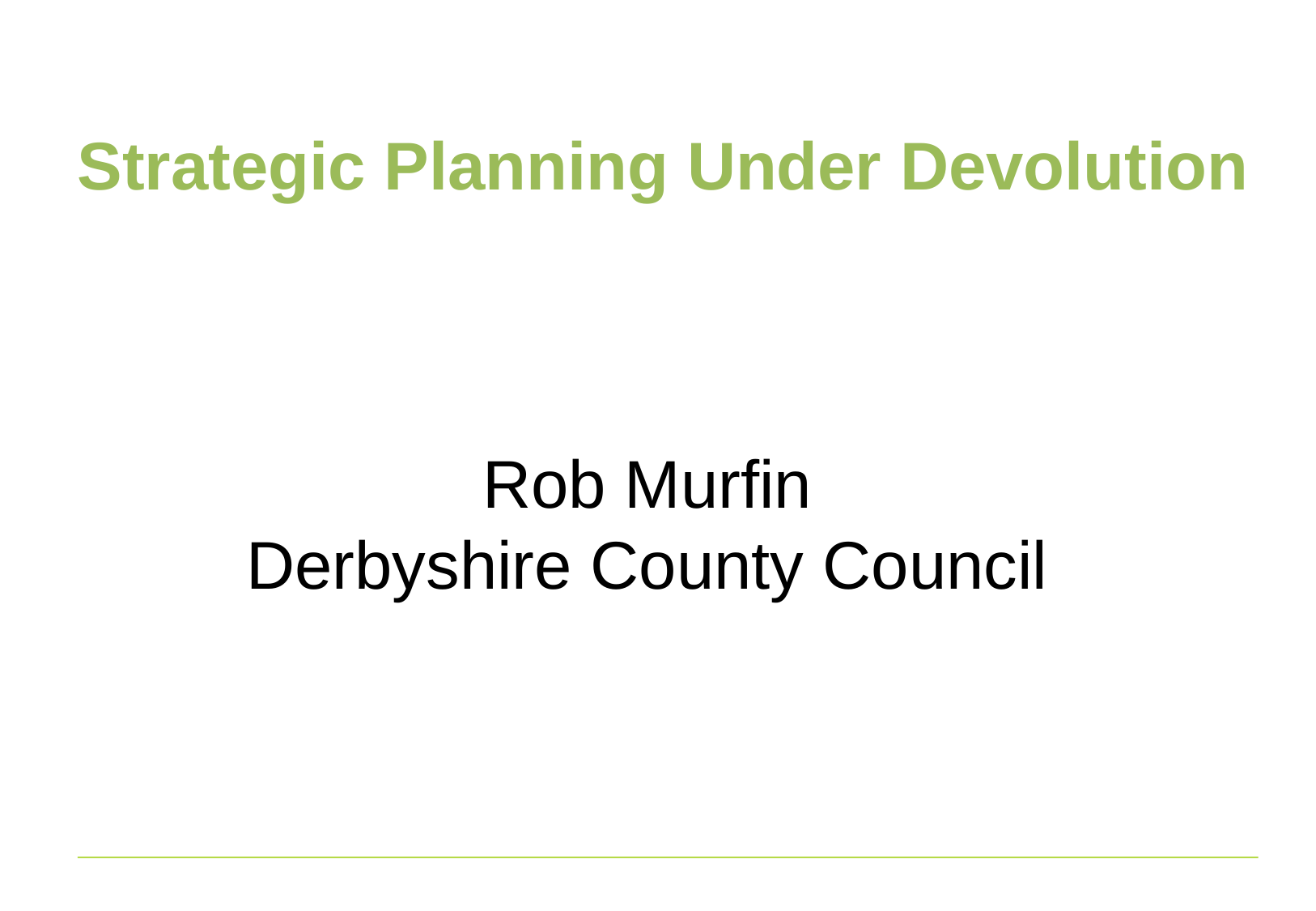

# Strategic Planning Under Devolution
Rob Murfin
Derbyshire County Council